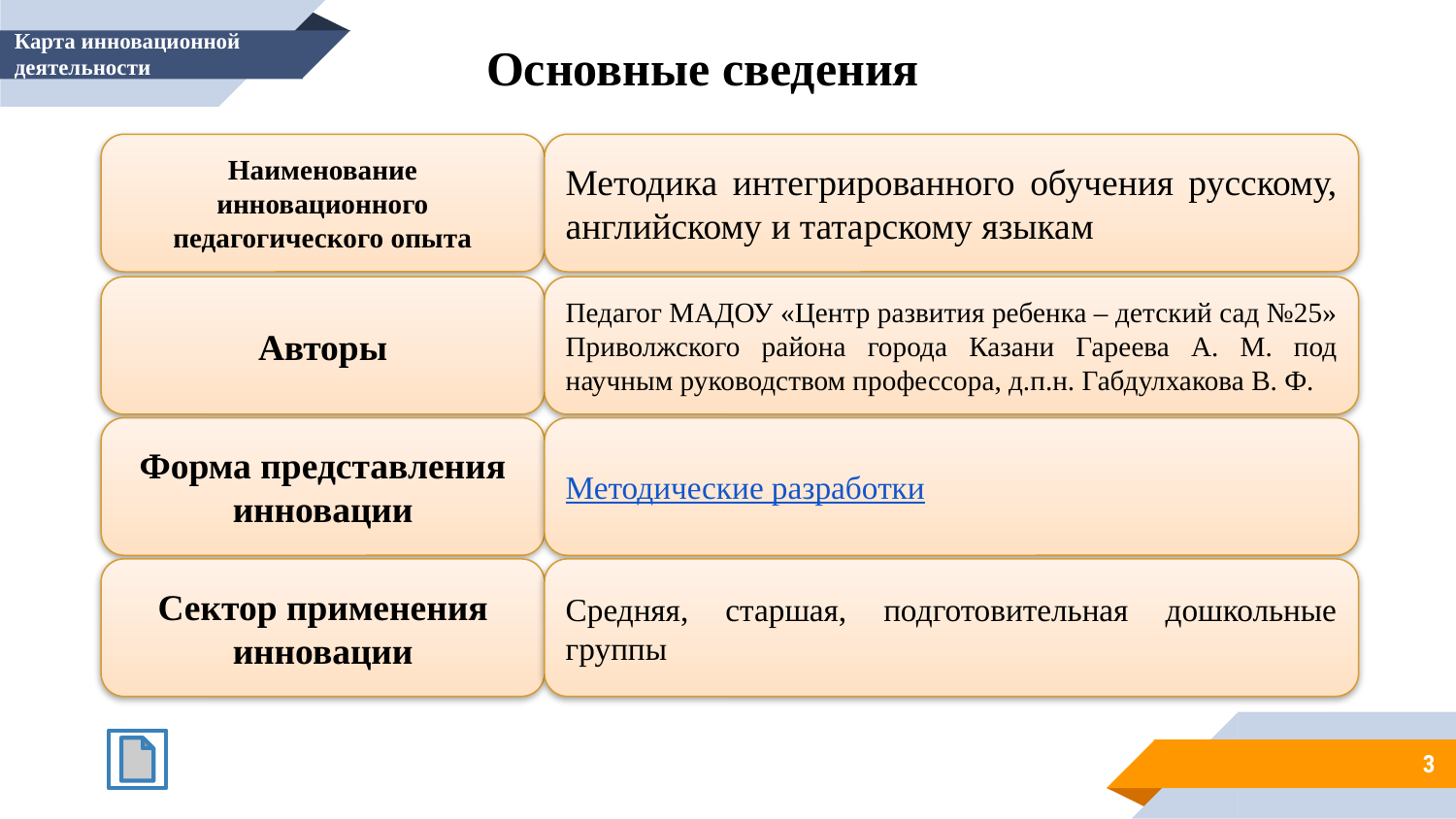

Карта инновационной
деятельности
Основные сведения
Наименование инновационного педагогического опыта
Методика интегрированного обучения русскому, английскому и татарскому языкам
Авторы
Педагог МАДОУ «Центр развития ребенка – детский сад №25» Приволжского района города Казани Гареева А. М. под научным руководством профессора, д.п.н. Габдулхакова В. Ф.
Форма представления инновации
Методические разработки
Сектор применения инновации
Средняя, старшая, подготовительная дошкольные группы

3